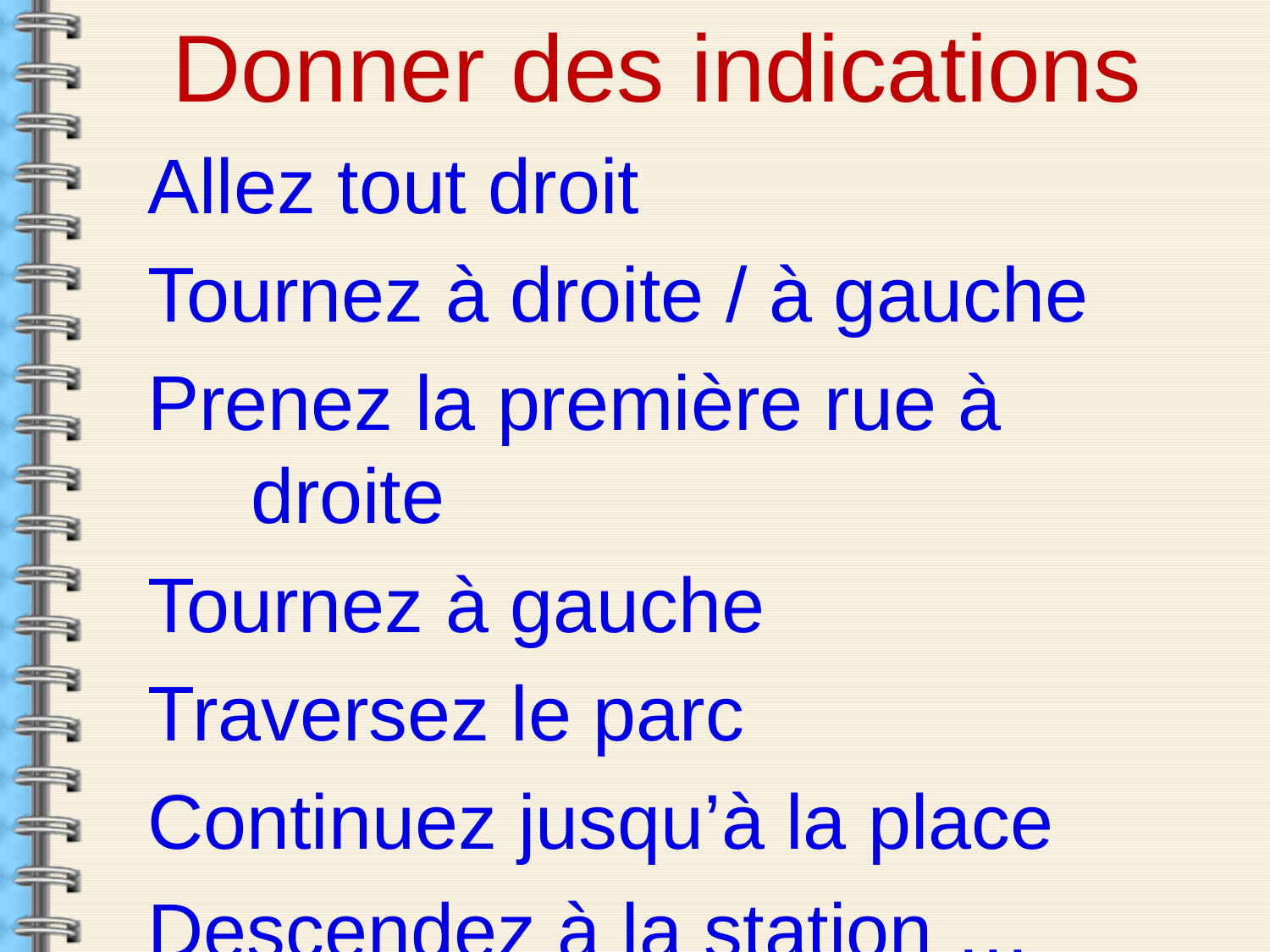

Donner des indications
Allez tout droit
Tournez à droite / à gauche
Prenez la première rue à droite
Tournez à gauche
Traversez le parc
Continuez jusqu’à la place
Descendez à la station …